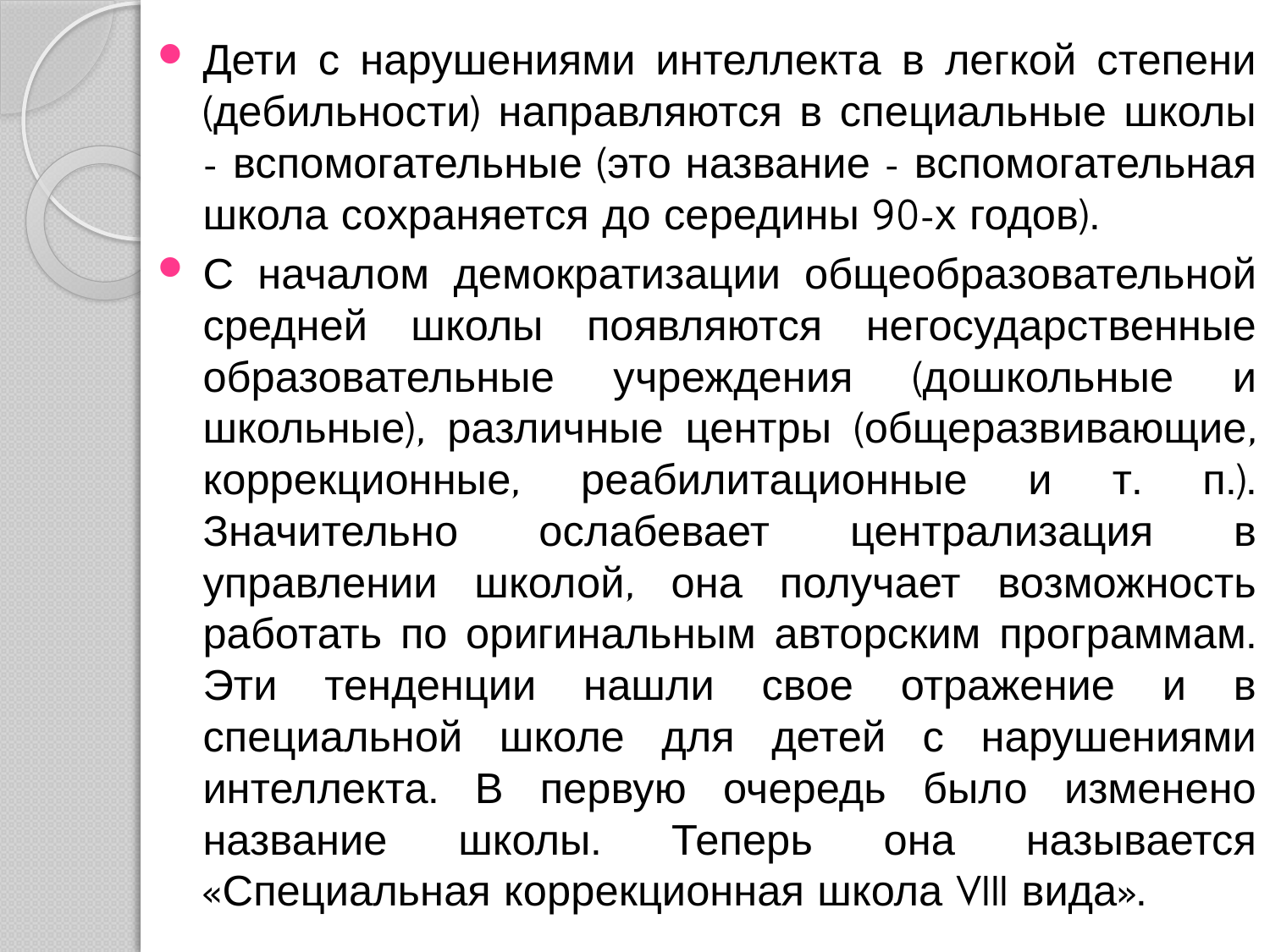

Дети с нарушениями интеллекта в легкой степени (дебильности) направляются в специальные школы - вспомогательные (это название - вспомогательная школа сохраняется до середины 90-х годов).
С началом демократизации общеобразовательной средней школы появляются негосударственные образовательные учреждения (дошкольные и школьные), различные центры (общеразвивающие, коррекционные, реабилитационные и т. п.). Значительно ослабевает централизация в управлении школой, она получает возможность работать по оригинальным авторским программам. Эти тенденции нашли свое отражение и в специальной школе для детей с нарушениями интеллекта. В первую очередь было изменено название школы. Теперь она называется «Специальная коррекционная школа VIII вида».